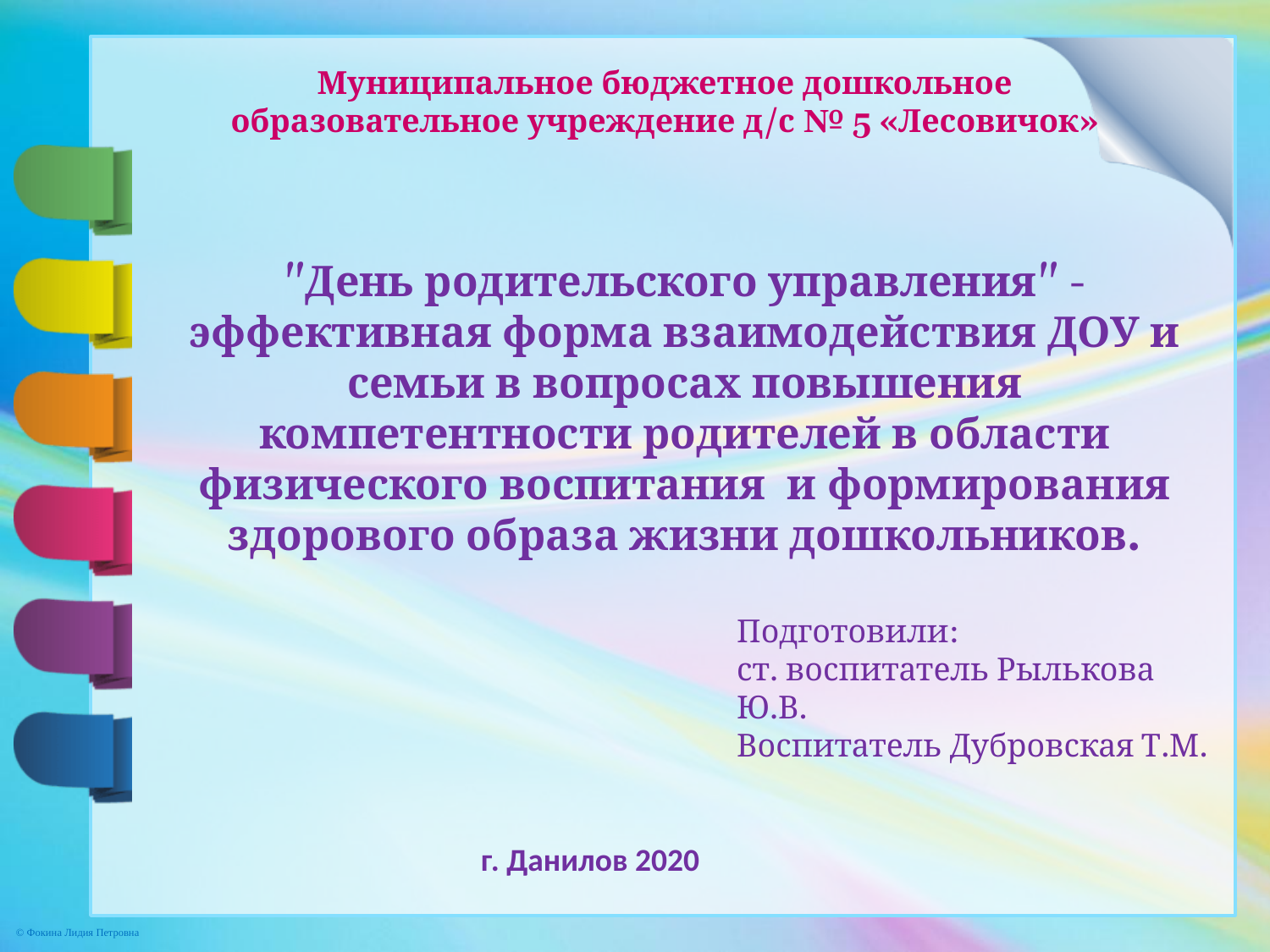

Муниципальное бюджетное дошкольное образовательное учреждение д/с № 5 «Лесовичок»
"День родительского управления" - эффективная форма взаимодействия ДОУ и семьи в вопросах повышения компетентности родителей в области физического воспитания  и формирования здорового образа жизни дошкольников.
Подготовили:
ст. воспитатель Рылькова Ю.В.
Воспитатель Дубровская Т.М.
                     г. Данилов 2020